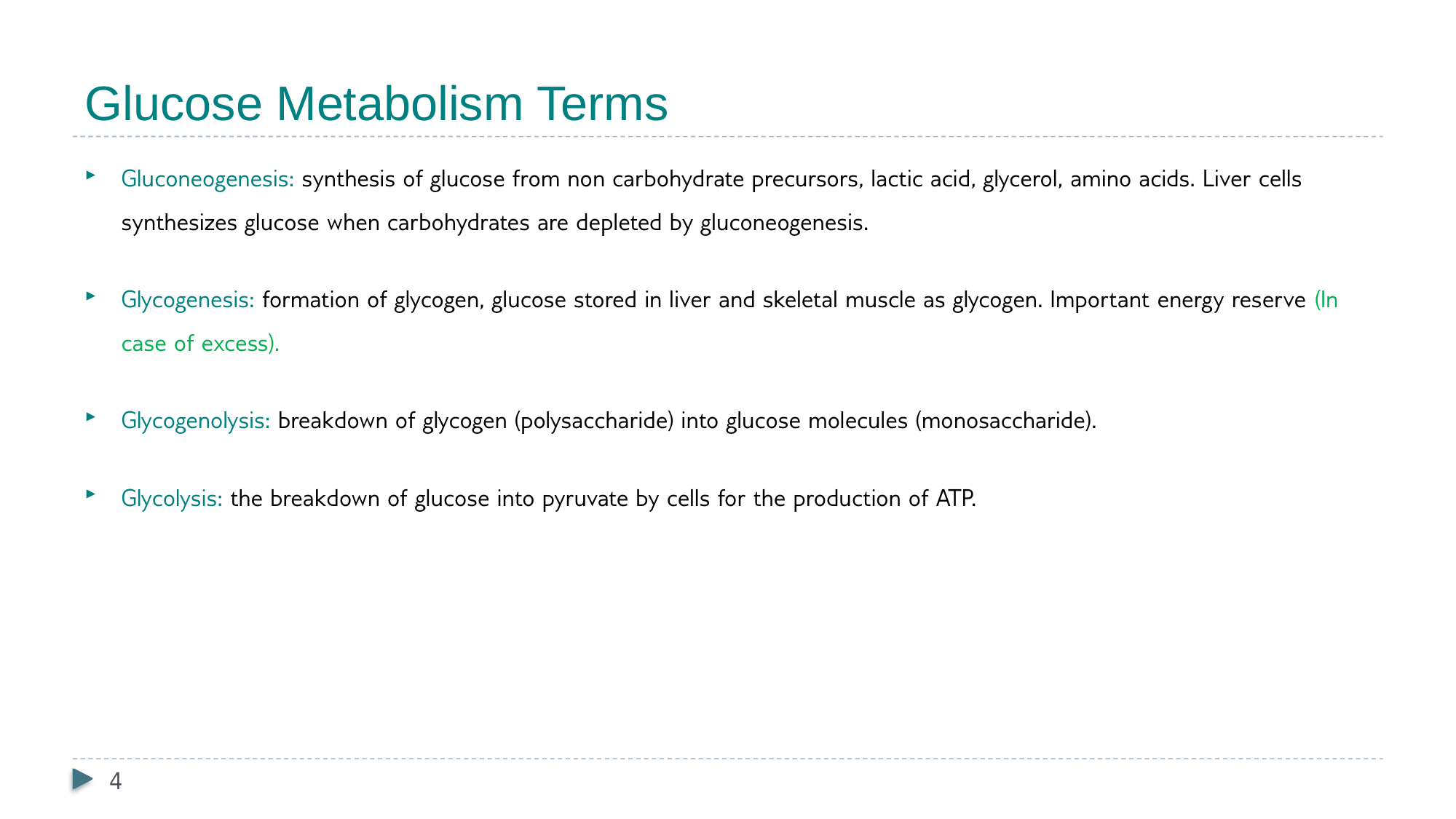

# Glucose Metabolism Terms
Gluconeogenesis: synthesis of glucose from non carbohydrate precursors, lactic acid, glycerol, amino acids. Liver cells synthesizes glucose when carbohydrates are depleted by gluconeogenesis.

Glycogenesis: formation of glycogen, glucose stored in liver and skeletal muscle as glycogen. Important energy reserve (In case of excess).

Glycogenolysis: breakdown of glycogen (polysaccharide) into glucose molecules (monosaccharide).

Glycolysis: the breakdown of glucose into pyruvate by cells for the production of ATP.

4